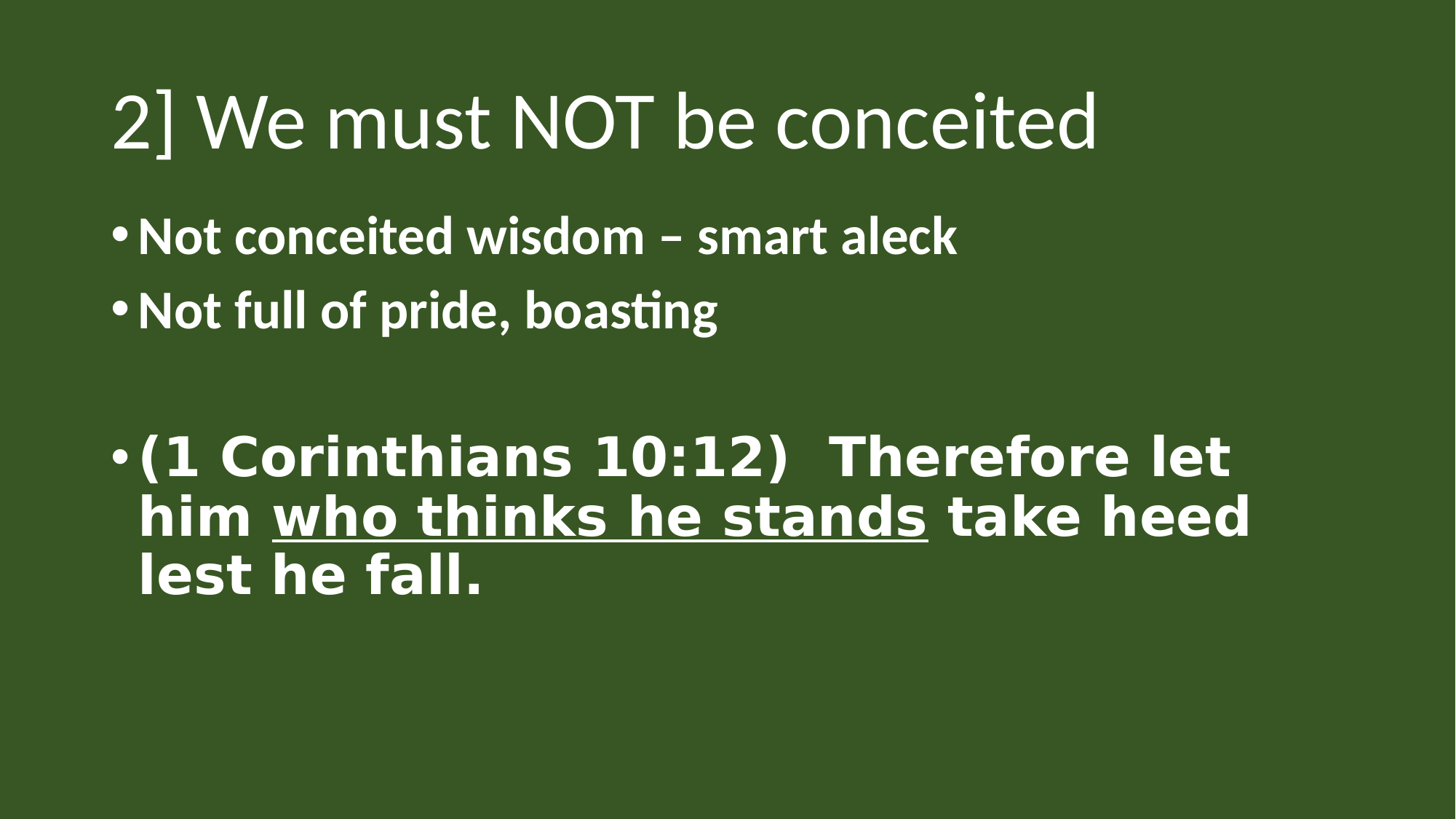

# 2] We must NOT be conceited
Not conceited wisdom – smart aleck
Not full of pride, boasting

(1 Corinthians 10:12)  Therefore let him who thinks he stands take heed lest he fall.